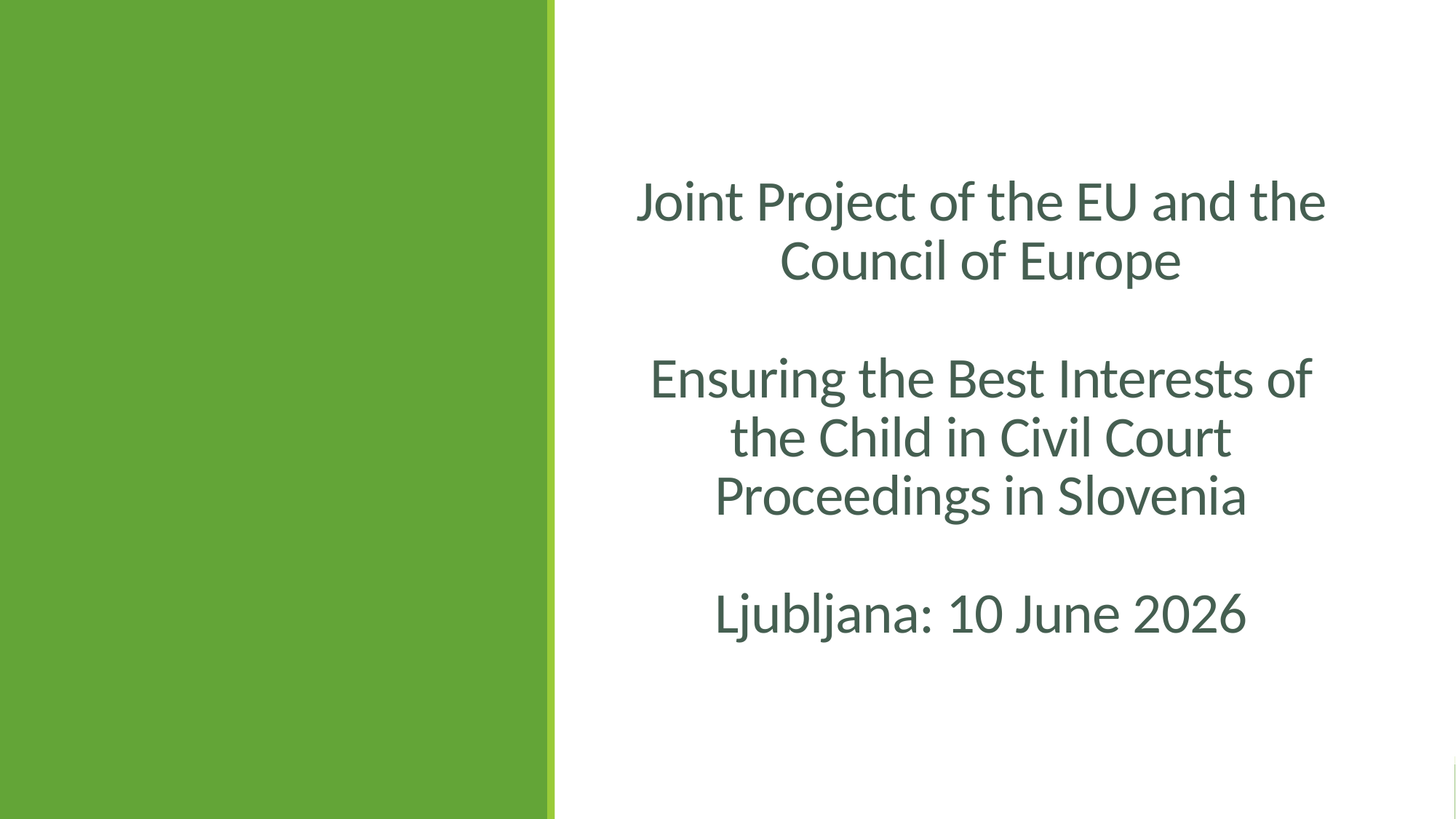

# Joint Project of the EU and the Council of Europe Ensuring the Best Interests of the Child in Civil Court Proceedings in Slovenia Ljubljana: 10 June 2026